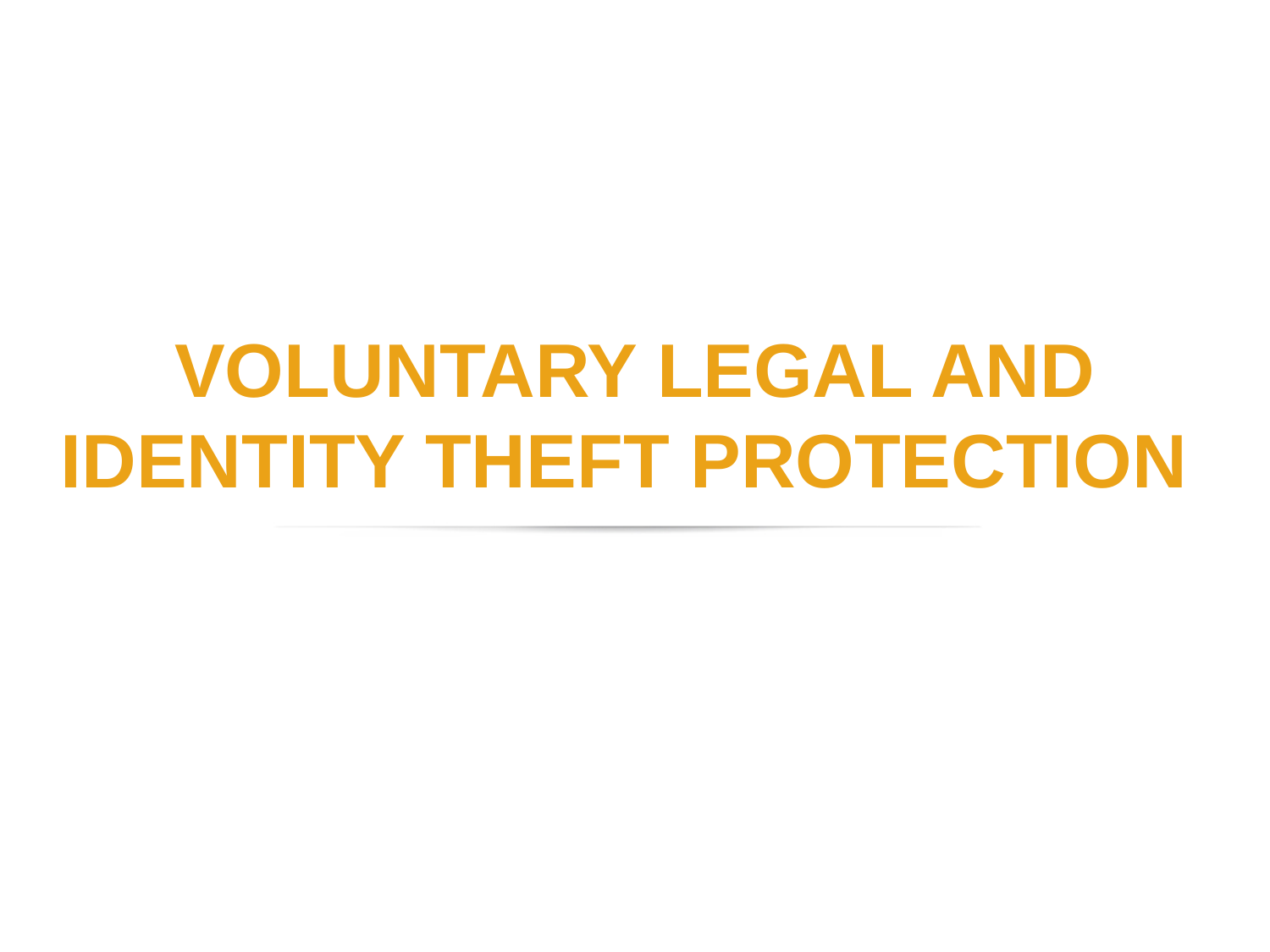

# VOLUNTARY LEGAL AND IDENTITY THEFT PROTECTION